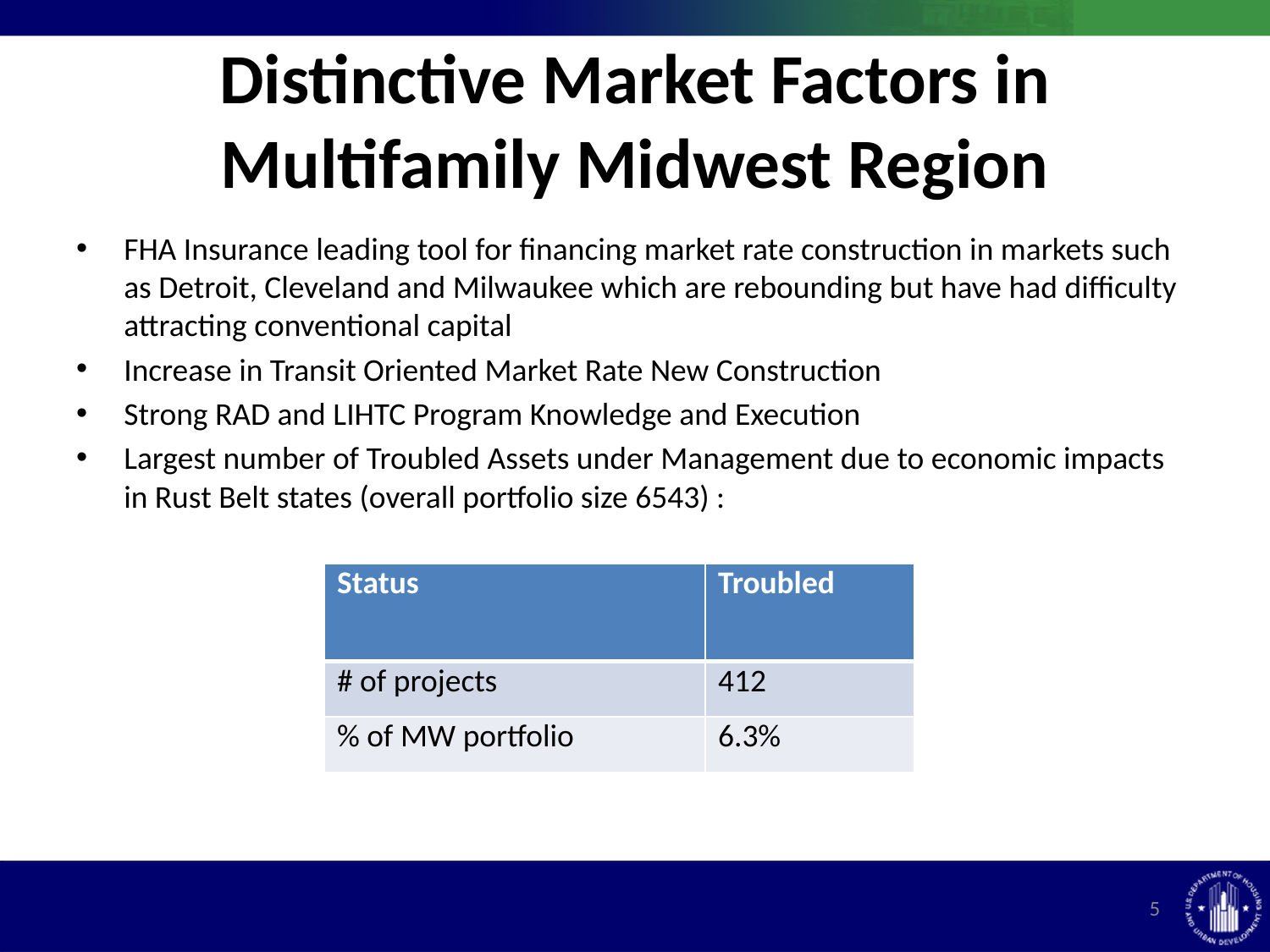

# Distinctive Market Factors in Multifamily Midwest Region
FHA Insurance leading tool for financing market rate construction in markets such as Detroit, Cleveland and Milwaukee which are rebounding but have had difficulty attracting conventional capital
Increase in Transit Oriented Market Rate New Construction
Strong RAD and LIHTC Program Knowledge and Execution
Largest number of Troubled Assets under Management due to economic impacts in Rust Belt states (overall portfolio size 6543) :

| Status | Troubled |
| --- | --- |
| # of projects | 412 |
| % of MW portfolio | 6.3% |
5